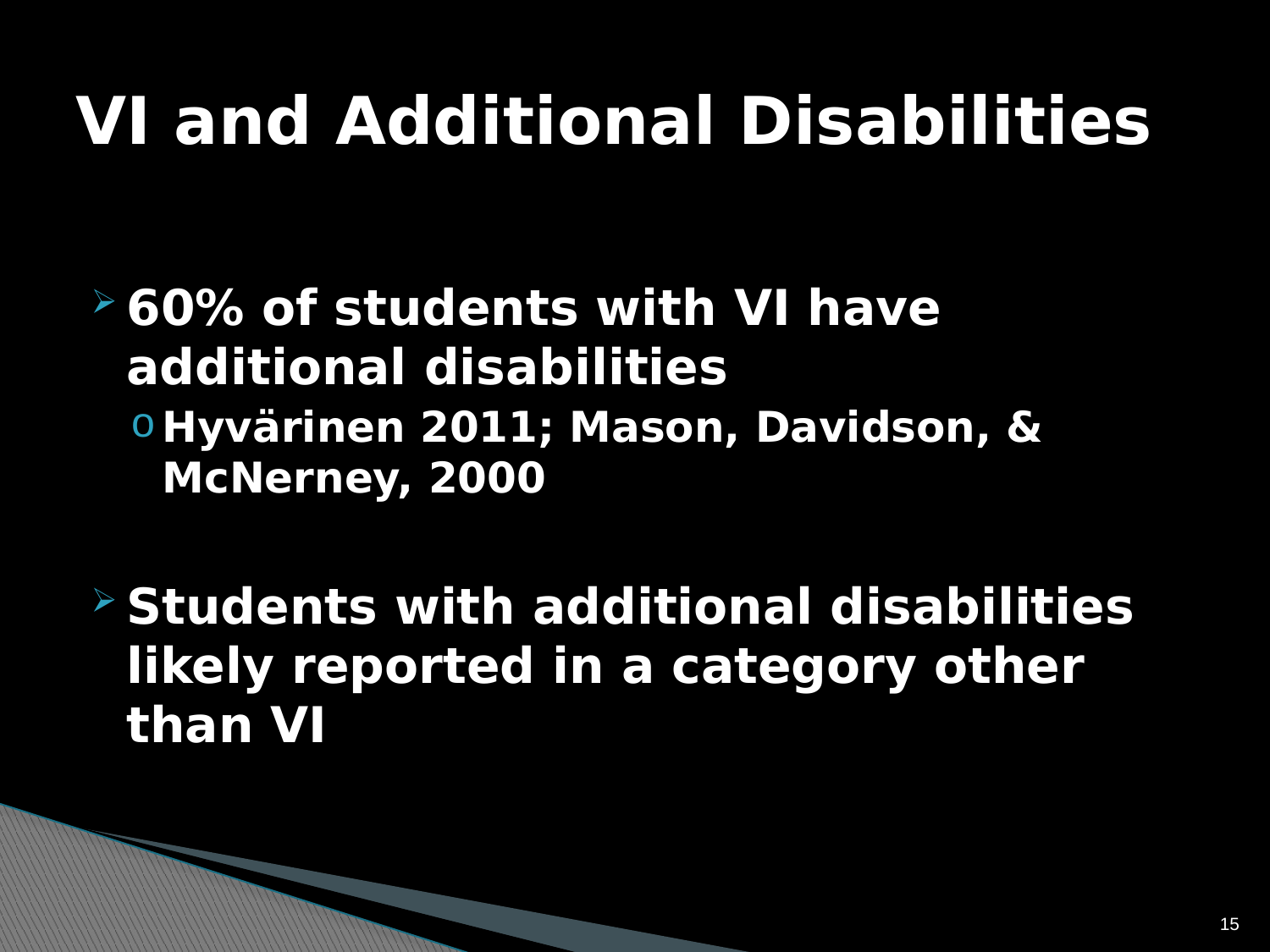

# VI and Additional Disabilities

60% of students with VI have additional disabilities
Hyvärinen 2011; Mason, Davidson, & McNerney, 2000

Students with additional disabilities likely reported in a category other than VI
15